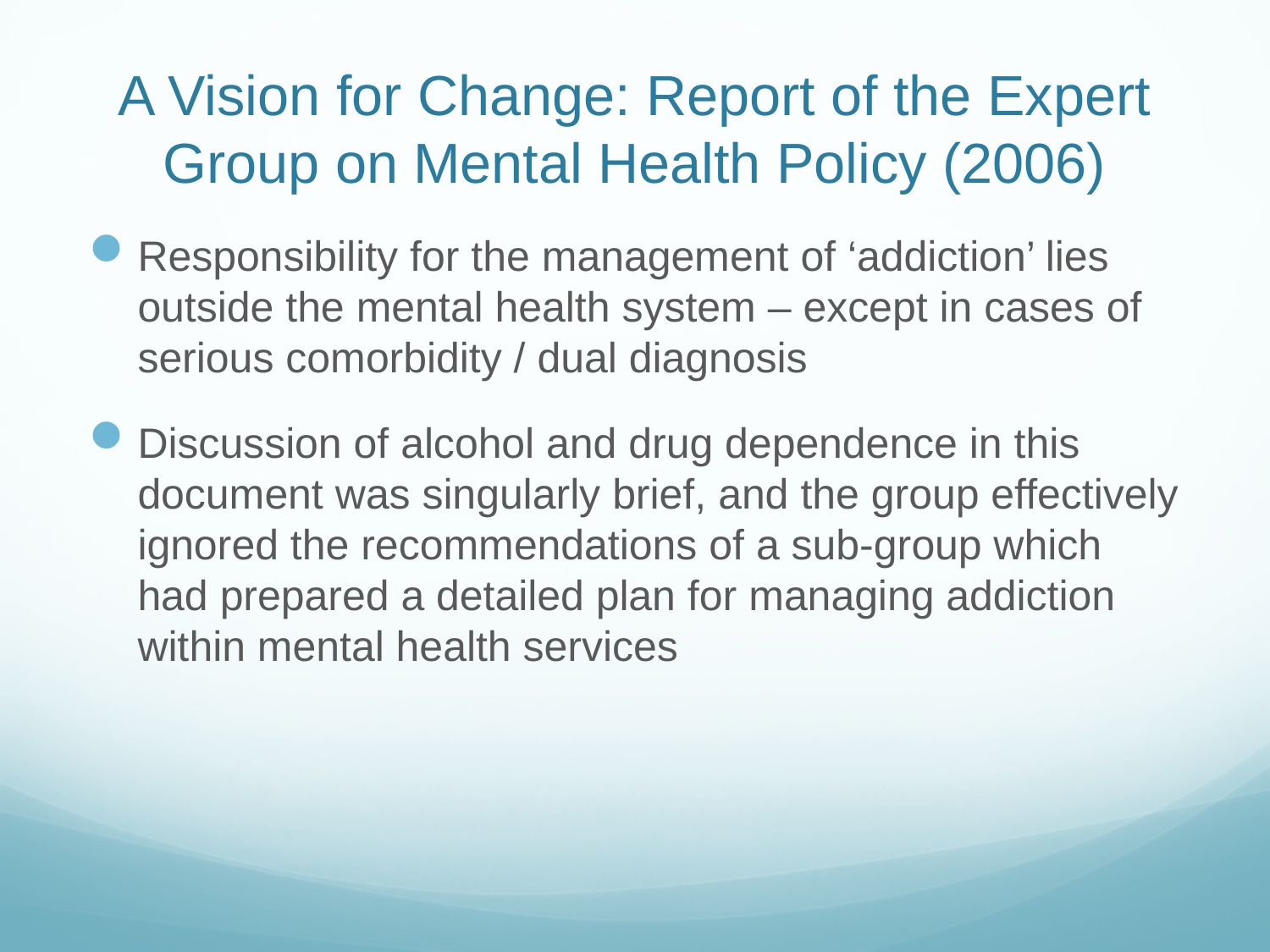

# A Vision for Change: Report of the Expert Group on Mental Health Policy (2006)
Responsibility for the management of ‘addiction’ lies outside the mental health system – except in cases of serious comorbidity / dual diagnosis
Discussion of alcohol and drug dependence in this document was singularly brief, and the group effectively ignored the recommendations of a sub-group which had prepared a detailed plan for managing addiction within mental health services